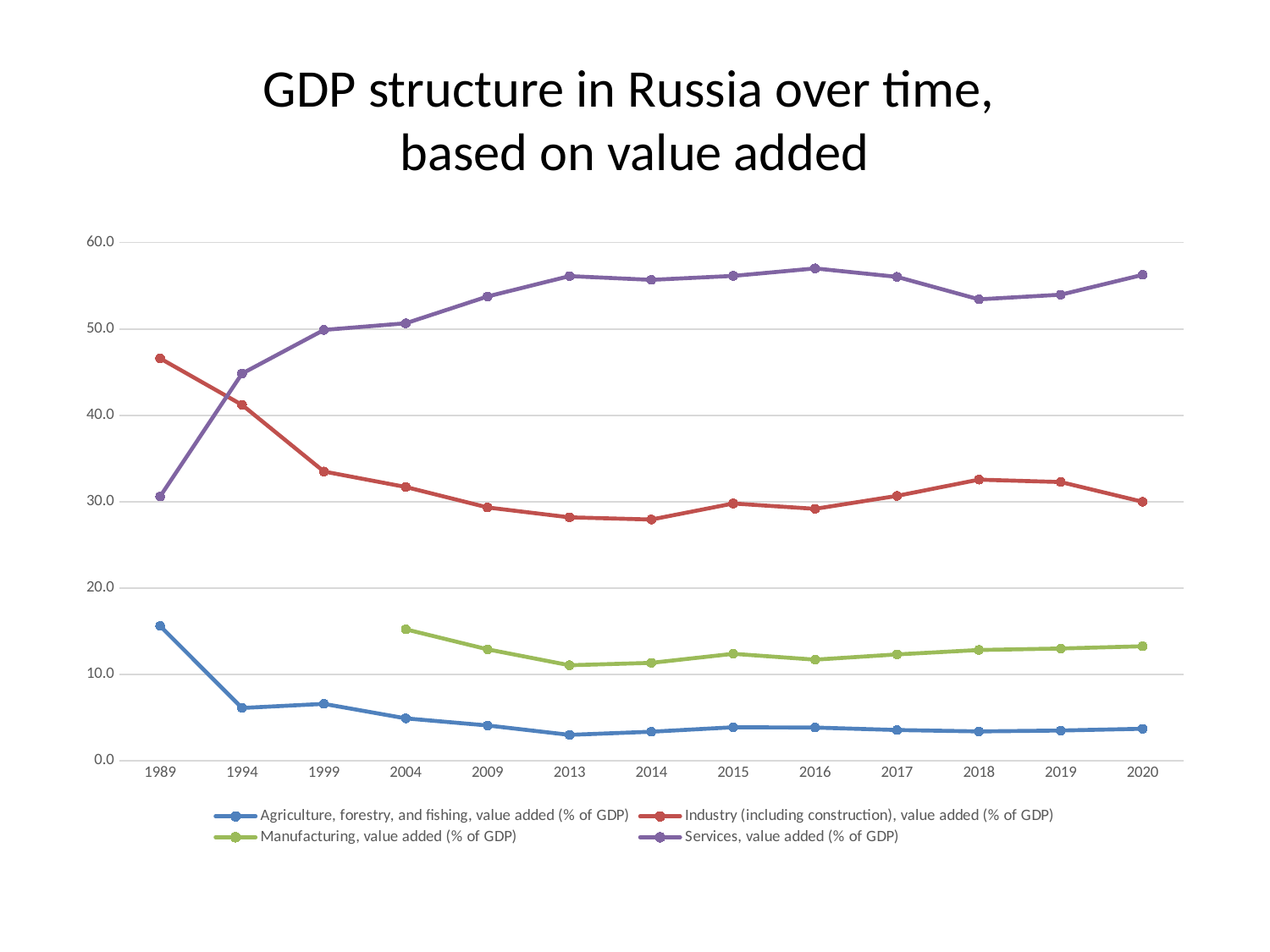

# GDP structure in Russia over time, based on value added

### Chart

| Category | Agriculture, forestry, and fishing, value added (% of GDP) | Industry (including construction), value added (% of GDP) | Manufacturing, value added (% of GDP) | Services, value added (% of GDP) |
|---|---|---|---|---|
| 1989 | 15.602094240837697 | 46.596858638743456 | None | 30.593368237347295 |
| 1994 | 6.109561031518624 | 41.21529267294311 | None | 44.83260843225543 |
| 1999 | 6.580647609119483 | 33.49620125171215 | None | 49.88976793265348 |
| 2004 | 4.904441947890908 | 31.70222242640025 | 15.216507184640498 | 50.65827059007915 |
| 2009 | 4.084448697205218 | 29.32693902595325 | 12.89797142444599 | 53.76652669704385 |
| 2013 | 2.993600487766781 | 28.191289179250184 | 11.057306336720755 | 56.12160454527394 |
| 2014 | 3.3606054880425154 | 27.931527059977224 | 11.335580414399594 | 55.684830688346196 |
| 2015 | 3.873104487322988 | 29.794059987434917 | 12.38301886555603 | 56.142490968907445 |
| 2016 | 3.8402172845995084 | 29.17390506645362 | 11.700279102295012 | 57.0123251525122 |
| 2017 | 3.553632089909759 | 30.67329688501707 | 12.312772129890945 | 56.032768470393016 |
| 2018 | 3.394254979128268 | 32.55431338363912 | 12.81988928759149 | 53.42883067826592 |
| 2019 | 3.4955665470225066 | 32.272928987758746 | 12.991333786822882 | 53.965035539877746 |
| 2020 | 3.7001961201672184 | 29.986487540690156 | 13.25577905403176 | 56.26749318792257 |